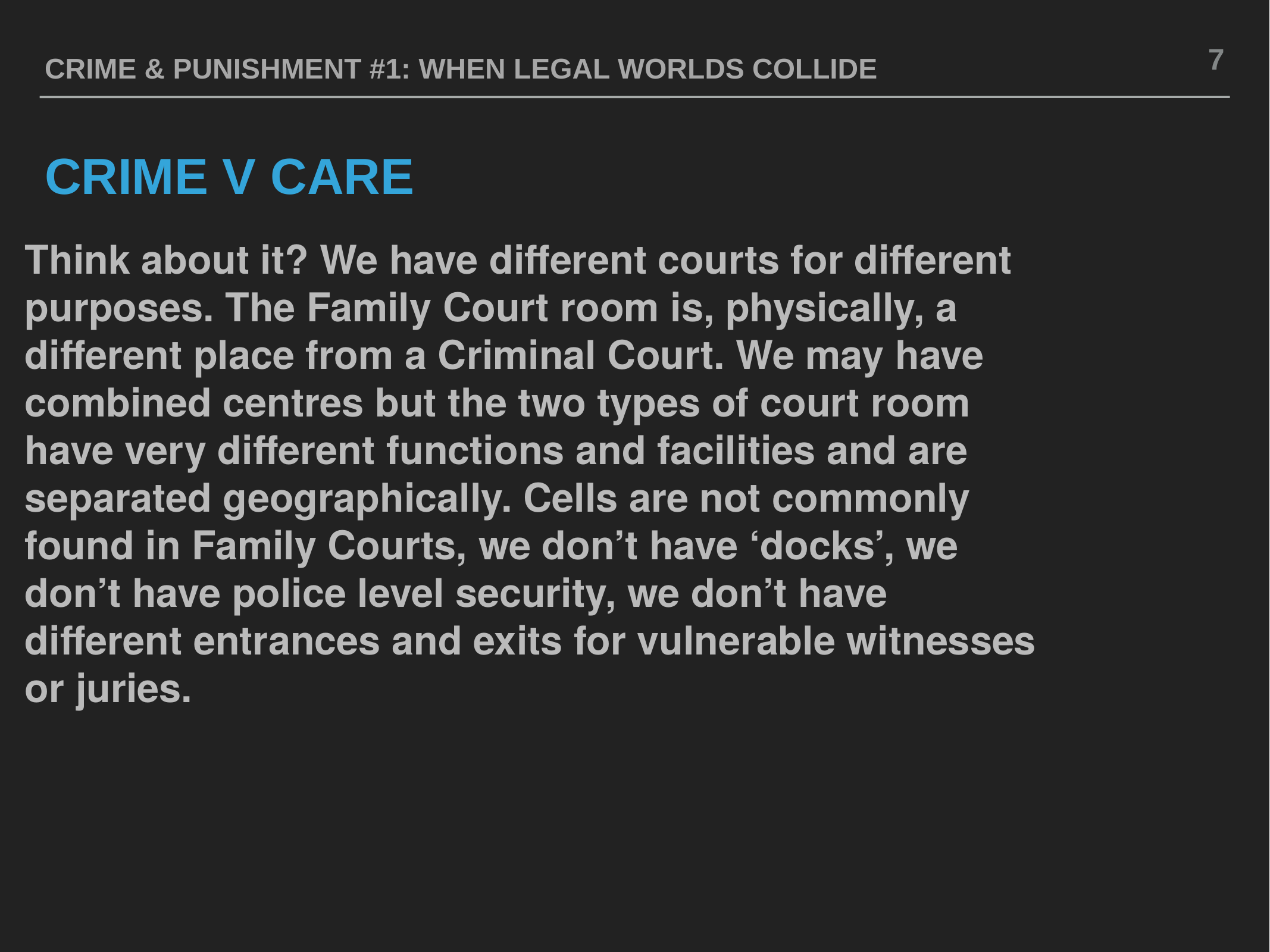

7
Crime & punishment #1: when legal worlds collide
# Crime v care
Think about it? We have different courts for different purposes. The Family Court room is, physically, a different place from a Criminal Court. We may have combined centres but the two types of court room have very different functions and facilities and are separated geographically. Cells are not commonly found in Family Courts, we don’t have ‘docks’, we don’t have police level security, we don’t have different entrances and exits for vulnerable witnesses or juries.
What is the purpose of proceedings?
What is the legal basis for the trial?
What is the standard of proof?
Where do we hear the cases?
What can the outcome be?
Who decides the case?
Who are the parties to the case?